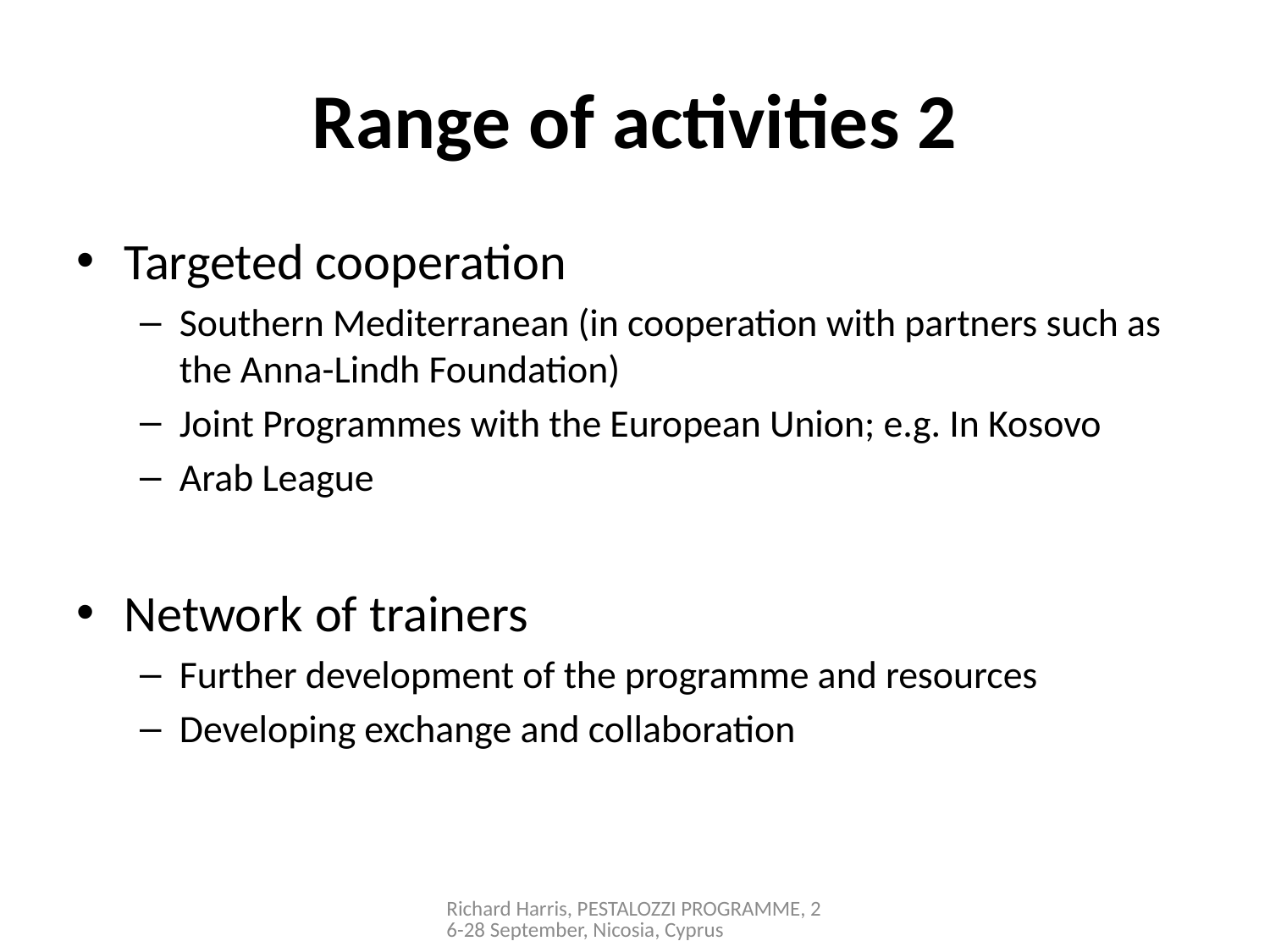

# Range of activities 2
Targeted cooperation
Southern Mediterranean (in cooperation with partners such as the Anna-Lindh Foundation)
Joint Programmes with the European Union; e.g. In Kosovo
Arab League

Network of trainers
Further development of the programme and resources
Developing exchange and collaboration

Richard Harris, PESTALOZZI PROGRAMME, 26-28 September, Nicosia, Cyprus